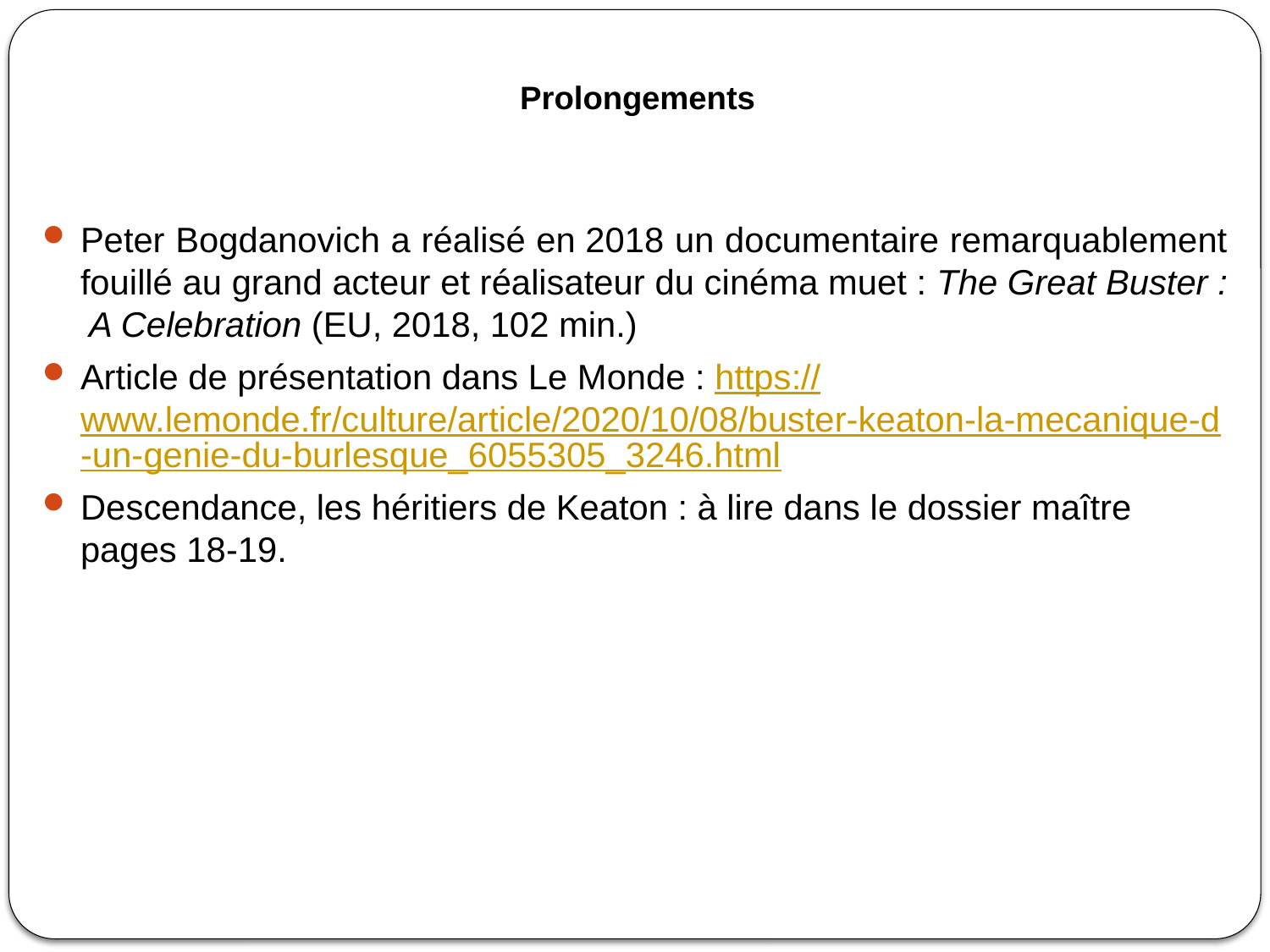

# Prolongements

Peter Bogdanovich a réalisé en 2018 un documentaire remarquablement fouillé au grand acteur et réalisateur du cinéma muet : The Great Buster :  A Celebration (EU, 2018, 102 min.)
Article de présentation dans Le Monde : https://www.lemonde.fr/culture/article/2020/10/08/buster-keaton-la-mecanique-d-un-genie-du-burlesque_6055305_3246.html
Descendance, les héritiers de Keaton : à lire dans le dossier maître pages 18-19.